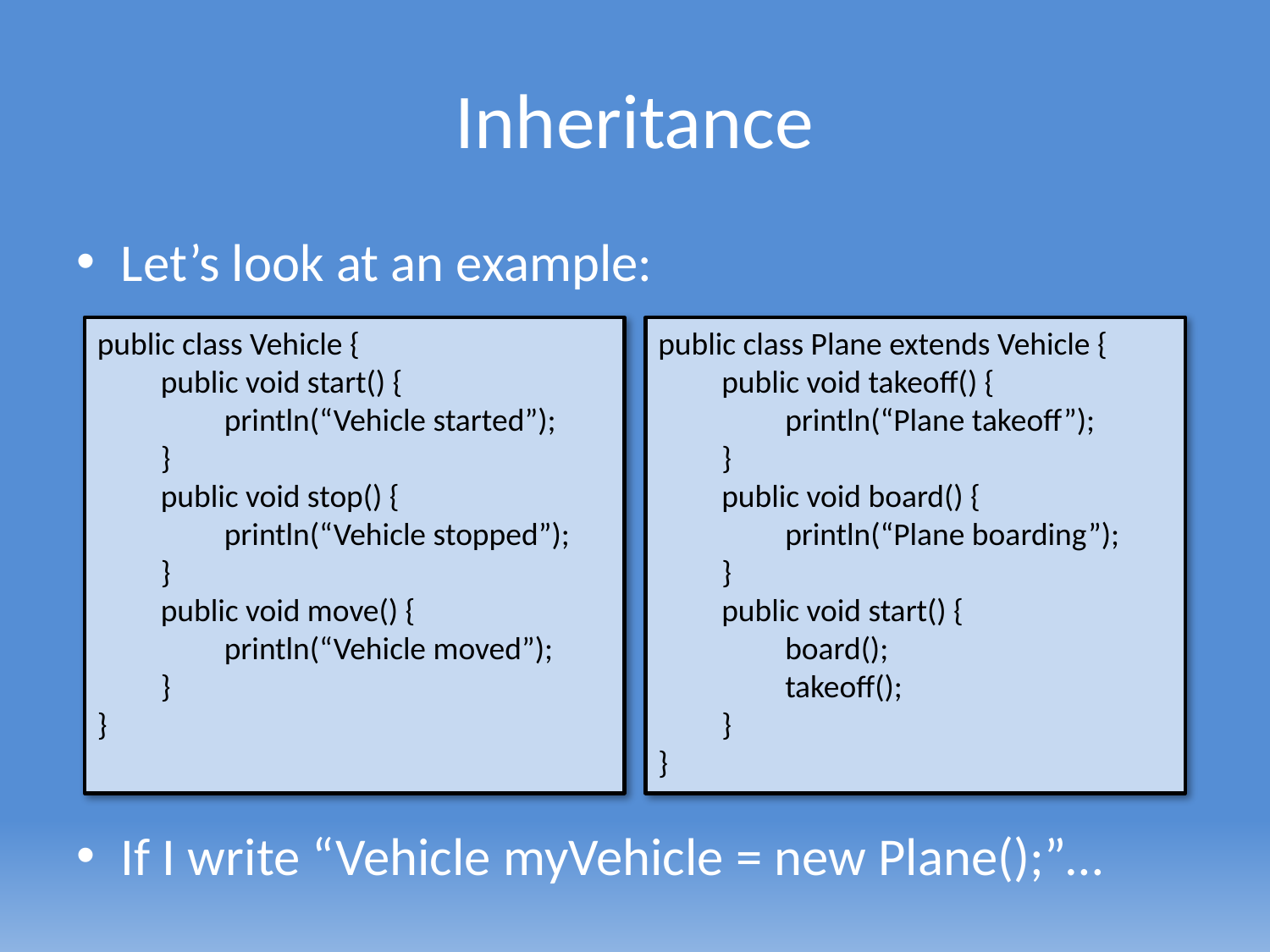

# Inheritance
Let’s look at an example:

If I write “Vehicle myVehicle = new Plane();”…
public class Vehicle {
	public void start() {				println(“Vehicle started”);
	}
	public void stop() {
		println(“Vehicle stopped”);
	}
	public void move() {
		println(“Vehicle moved”);
	}
}
public class Plane extends Vehicle {
	public void takeoff() {
		println(“Plane takeoff”);
	}
	public void board() {
		println(“Plane boarding”);
	}
	public void start() {
		board();
		takeoff();
	}
}